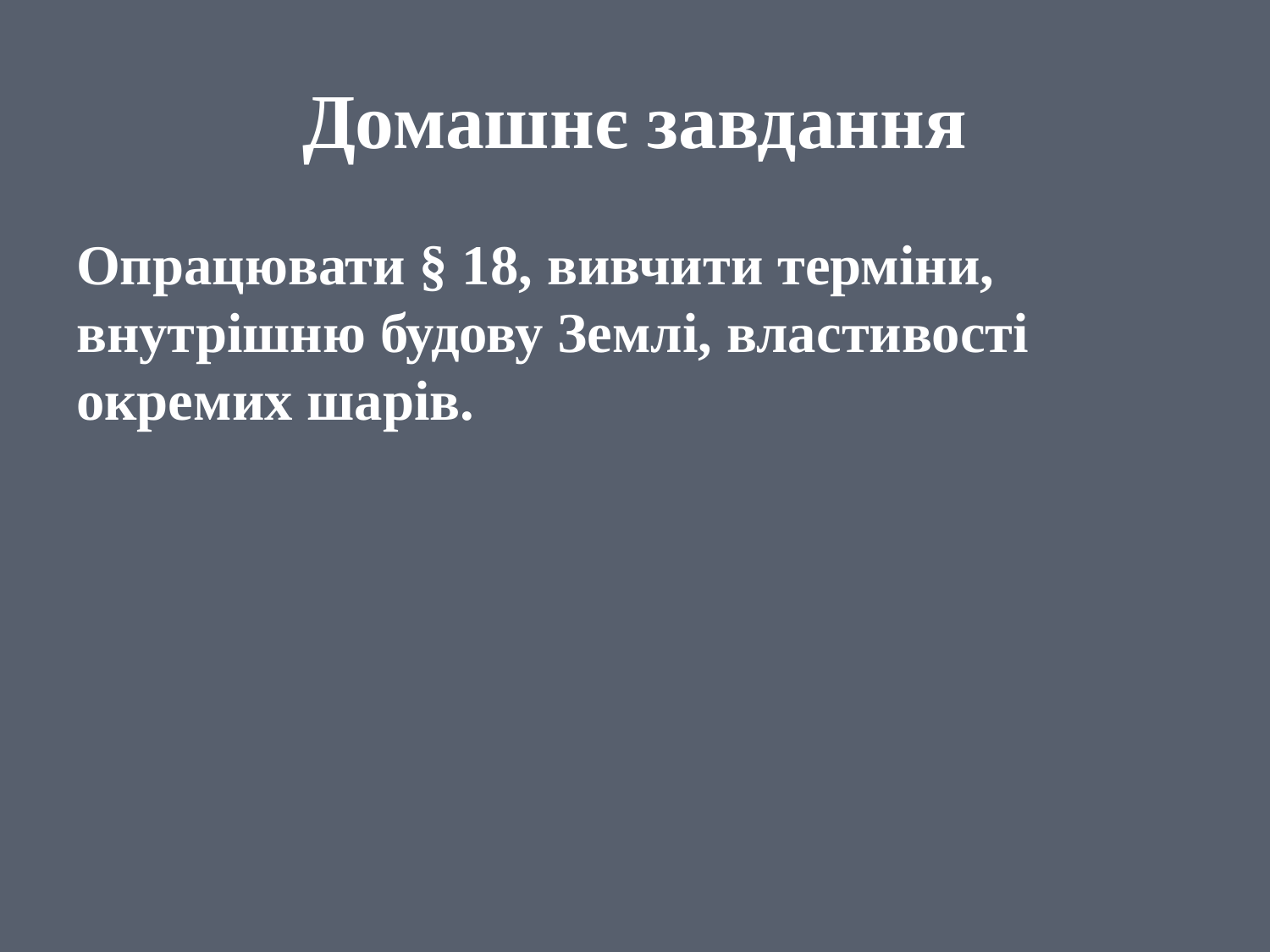

# Домашнє завдання
Опрацювати § 18, вивчити терміни, внутрішню будову Землі, властивості окремих шарів.